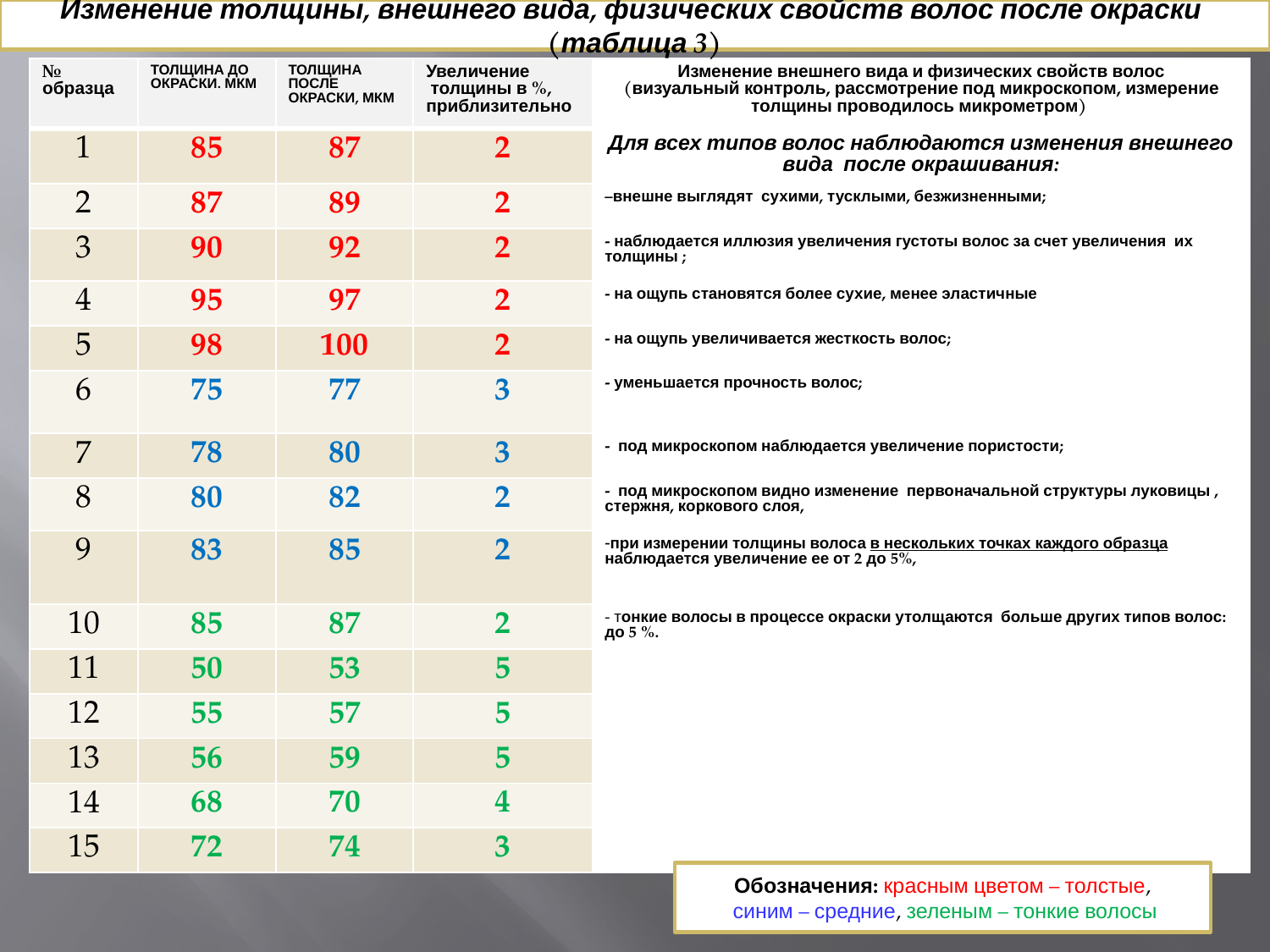

Изменение толщины, внешнего вида, физических свойств волос после окраски  (таблица 3)
| № образца | ТОЛЩИНА ДО ОКРАСКИ. МКМ | ТОЛЩИНА ПОСЛЕ ОКРАСКИ, МКМ | Увеличение толщины в %, приблизительно | Изменение внешнего вида и физических свойств волос (визуальный контроль, рассмотрение под микроскопом, измерение толщины проводилось микрометром) |
| --- | --- | --- | --- | --- |
| 1 | 85 | 87 | 2 | Для всех типов волос наблюдаются изменения внешнего вида после окрашивания: |
| 2 | 87 | 89 | 2 | –внешне выглядят сухими, тусклыми, безжизненными; |
| 3 | 90 | 92 | 2 | - наблюдается иллюзия увеличения густоты волос за счет увеличения их толщины ; |
| 4 | 95 | 97 | 2 | - на ощупь становятся более сухие, менее эластичные |
| 5 | 98 | 100 | 2 | - на ощупь увеличивается жесткость волос; |
| 6 | 75 | 77 | 3 | - уменьшается прочность волос; |
| 7 | 78 | 80 | 3 | - под микроскопом наблюдается увеличение пористости; |
| 8 | 80 | 82 | 2 | - под микроскопом видно изменение первоначальной структуры луковицы , стержня, коркового слоя, |
| 9 | 83 | 85 | 2 | при измерении толщины волоса в нескольких точках каждого образца наблюдается увеличение ее от 2 до 5%, |
| 10 | 85 | 87 | 2 | - тонкие волосы в процессе окраски утолщаются больше других типов волос: до 5 %. |
| 11 | 50 | 53 | 5 |  |
| 12 | 55 | 57 | 5 |  |
| 13 | 56 | 59 | 5 |  |
| 14 | 68 | 70 | 4 |  |
| 15 | 72 | 74 | 3 |  |
Обозначения: красным цветом – толстые,
 синим – средние, зеленым – тонкие волосы